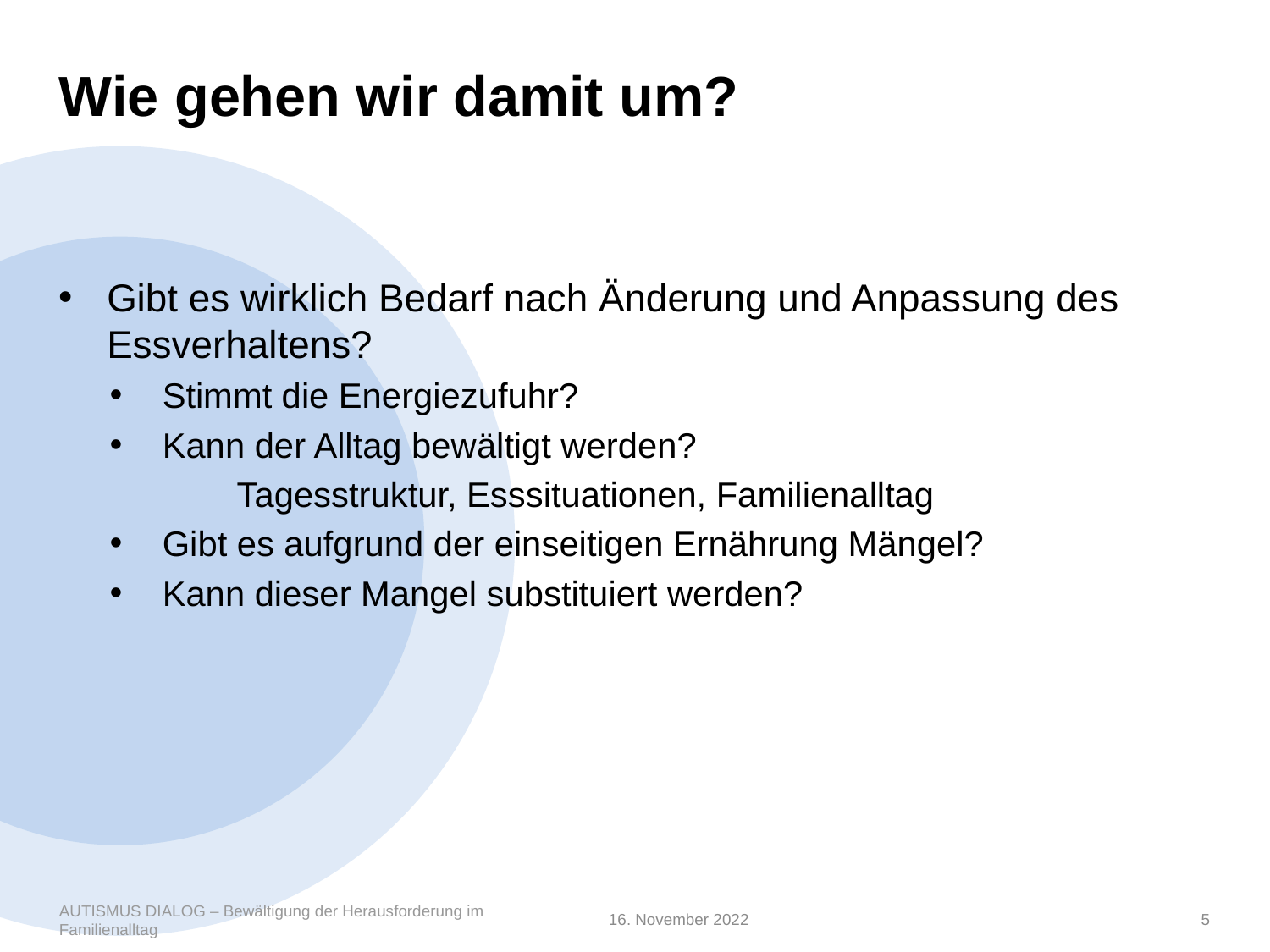

# Wie gehen wir damit um?
Gibt es wirklich Bedarf nach Änderung und Anpassung des Essverhaltens?
Stimmt die Energiezufuhr?
Kann der Alltag bewältigt werden?
	Tagesstruktur, Esssituationen, Familienalltag
Gibt es aufgrund der einseitigen Ernährung Mängel?
Kann dieser Mangel substituiert werden?

AUTISMUS DIALOG – Bewältigung der Herausforderung im Familienalltag
16. November 2022
5